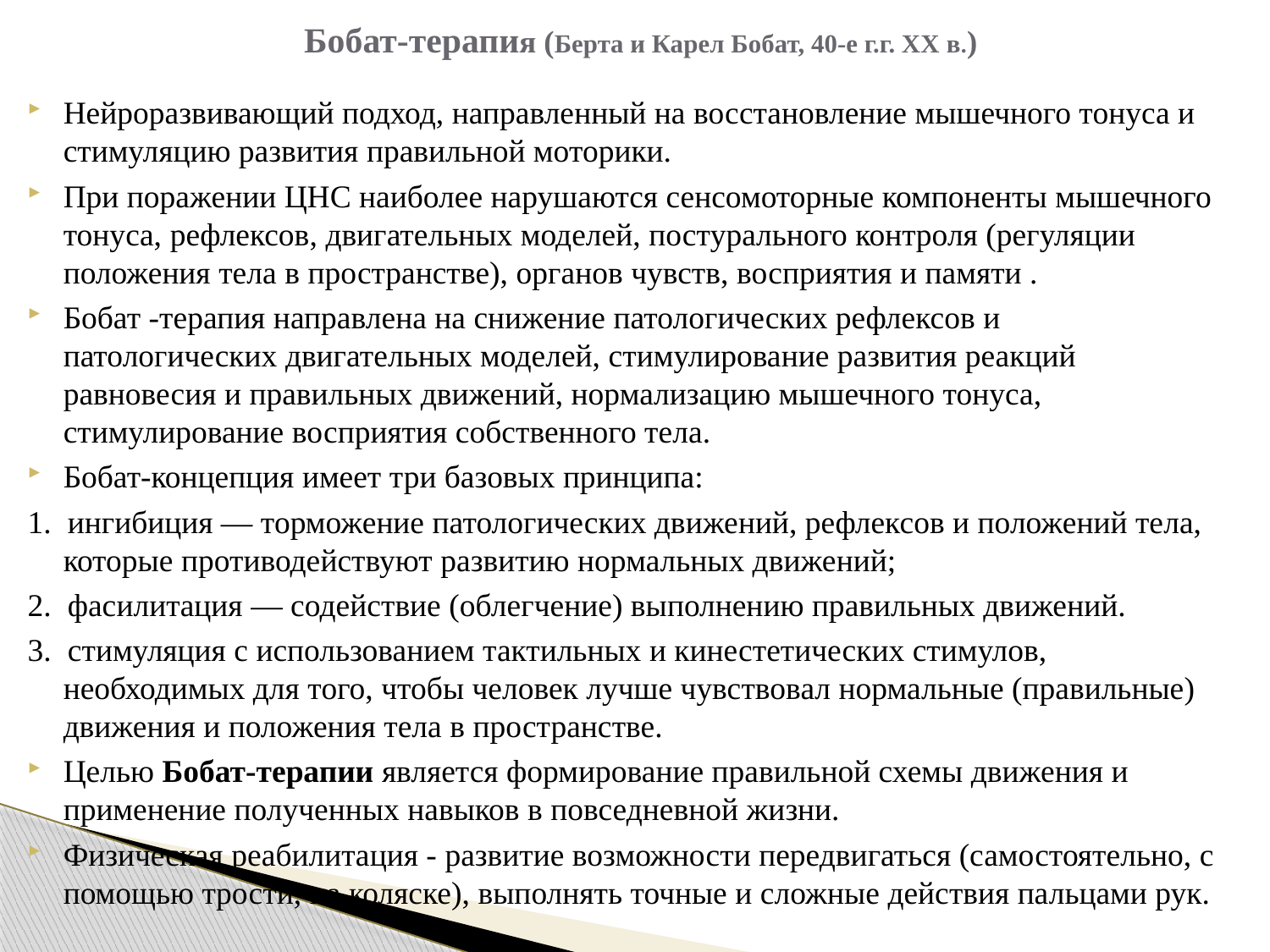

# Бобат-терапия (Берта и Карел Бобат, 40-е г.г. ХХ в.)
Нейроразвивающий подход, направленный на восстановление мышечного тонуса и стимуляцию развития правильной моторики.
При поражении ЦНС наиболее нарушаются сенсомоторные компоненты мышечного тонуса, рефлексов, двигательных моделей, постурального контроля (регуляции положения тела в пространстве), органов чувств, восприятия и памяти .
Бобат -терапия направлена на снижение патологических рефлексов и патологических двигательных моделей, стимулирование развития реакций равновесия и правильных движений, нормализацию мышечного тонуса, стимулирование восприятия собственного тела.
Бобат-концепция имеет три базовых принципа:
1.  ингибиция — торможение патологических движений, рефлексов и положений тела, которые противодействуют развитию нормальных движений;
2.  фасилитация — содействие (облегчение) выполнению правильных движений.
3.  стимуляция с использованием тактильных и кинестетических стимулов, необходимых для того, чтобы человек лучше чувствовал нормальные (правильные) движения и положения тела в пространстве.
Целью Бобат-терапии является формирование правильной схемы движения и применение полученных навыков в повседневной жизни.
Физическая реабилитация - развитие возможности передвигаться (самостоятельно, с помощью трости, на коляске), выполнять точные и сложные действия пальцами рук.